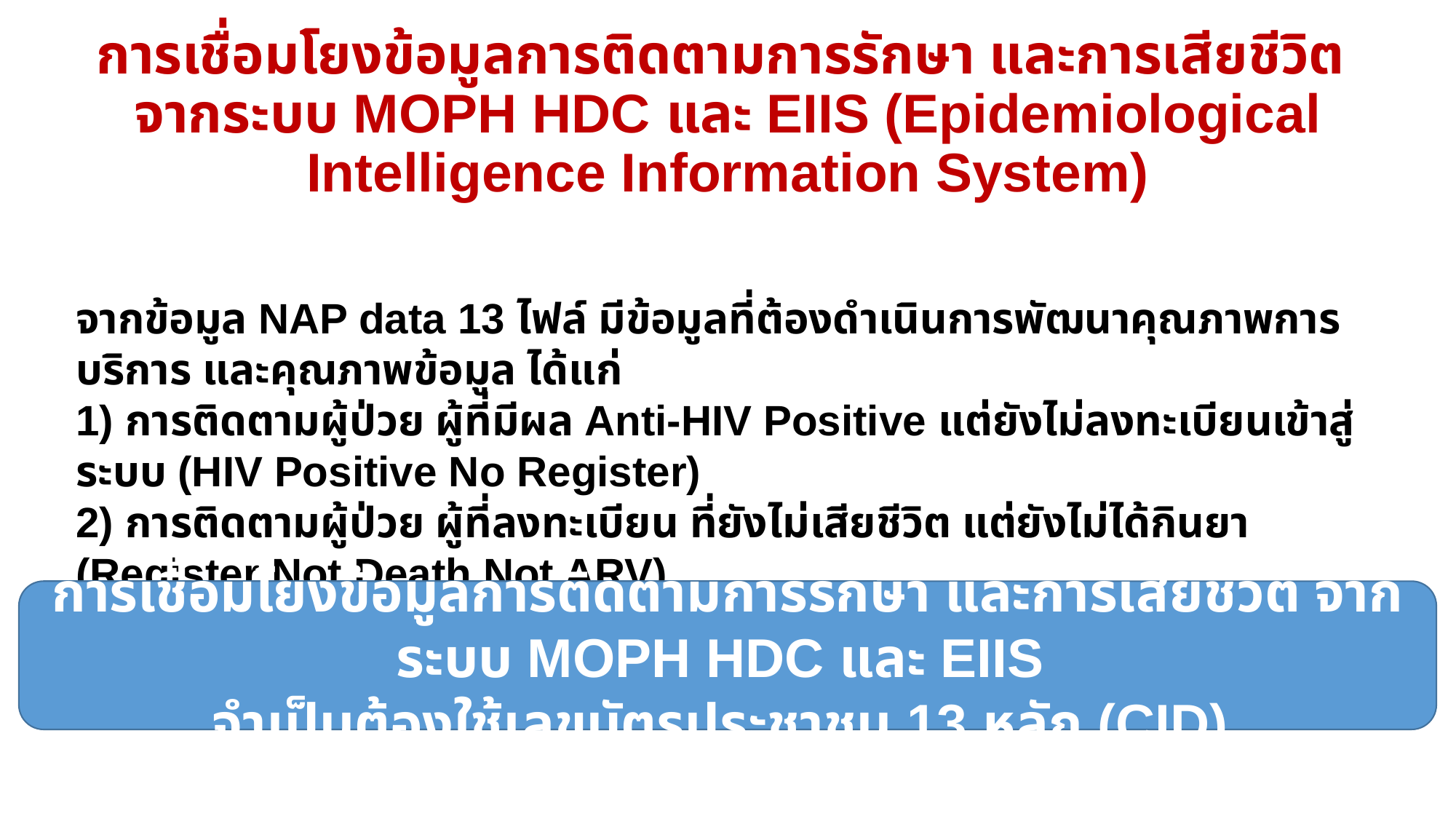

# การเชื่อมโยงข้อมูลการติดตามการรักษา และการเสียชีวิต จากระบบ MOPH HDC และ EIIS (Epidemiological Intelligence Information System)
จากข้อมูล NAP data 13 ไฟล์ มีข้อมูลที่ต้องดำเนินการพัฒนาคุณภาพการบริการ และคุณภาพข้อมูล ได้แก่
1) การติดตามผู้ป่วย ผู้ที่มีผล Anti-HIV Positive แต่ยังไม่ลงทะเบียนเข้าสู่ระบบ (HIV Positive No Register)
2) การติดตามผู้ป่วย ผู้ที่ลงทะเบียน ที่ยังไม่เสียชีวิต แต่ยังไม่ได้กินยา (Register Not Death Not ARV)
3) การติดตามผู้ป่วย ผู้ที่ไม่มาตรงตามนัดมากกว่า 90 วัน (Lost FU after ARV)

การเชื่อมโยงข้อมูลการติดตามการรักษา และการเสียชีวิต จากระบบ MOPH HDC และ EIIS
จำเป็นต้องใช้เลขบัตรประชาชน 13 หลัก (CID)